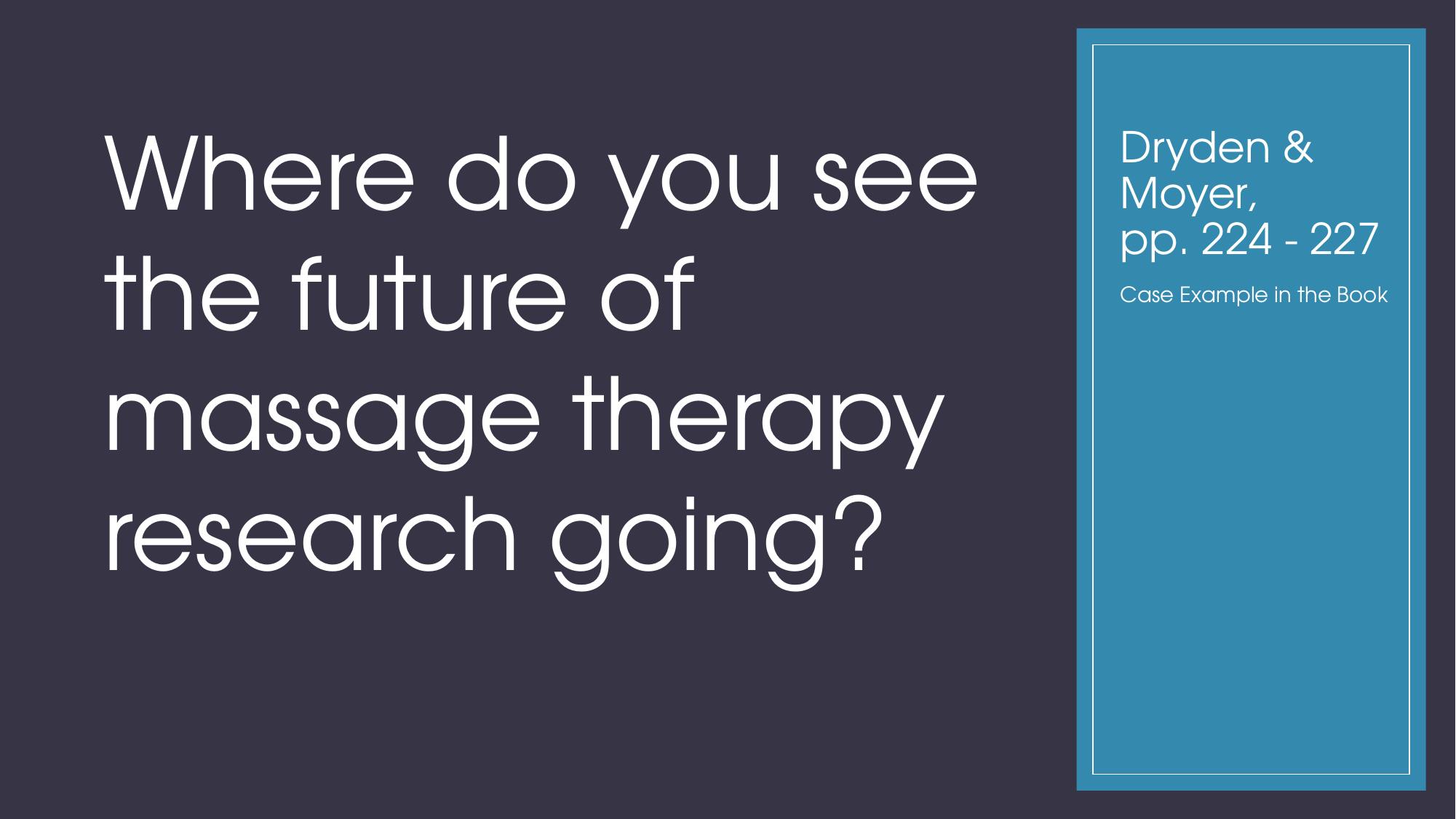

# Dryden & Moyer, pp. 224 - 227
Where do you see the future of massage therapy research going?
Case Example in the Book